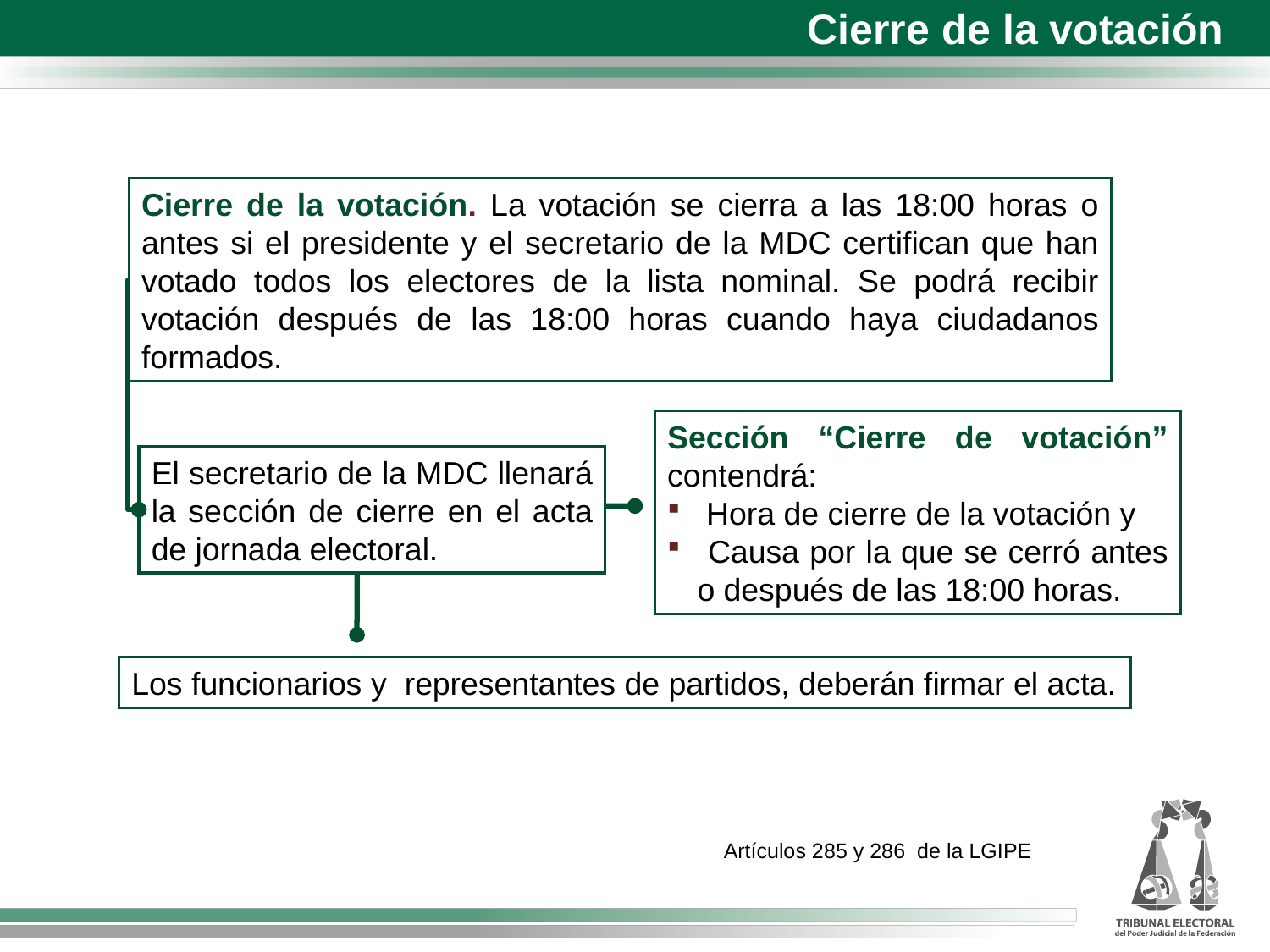

Cierre de la votación
Cierre de la votación. La votación se cierra a las 18:00 horas o antes si el presidente y el secretario de la MDC certifican que han votado todos los electores de la lista nominal. Se podrá recibir votación después de las 18:00 horas cuando haya ciudadanos formados.
Sección “Cierre de votación” contendrá:
 Hora de cierre de la votación y
 Causa por la que se cerró antes o después de las 18:00 horas.
El secretario de la MDC llenará la sección de cierre en el acta de jornada electoral.
Los funcionarios y  representantes de partidos, deberán firmar el acta.
Artículos 285 y 286  de la LGIPE